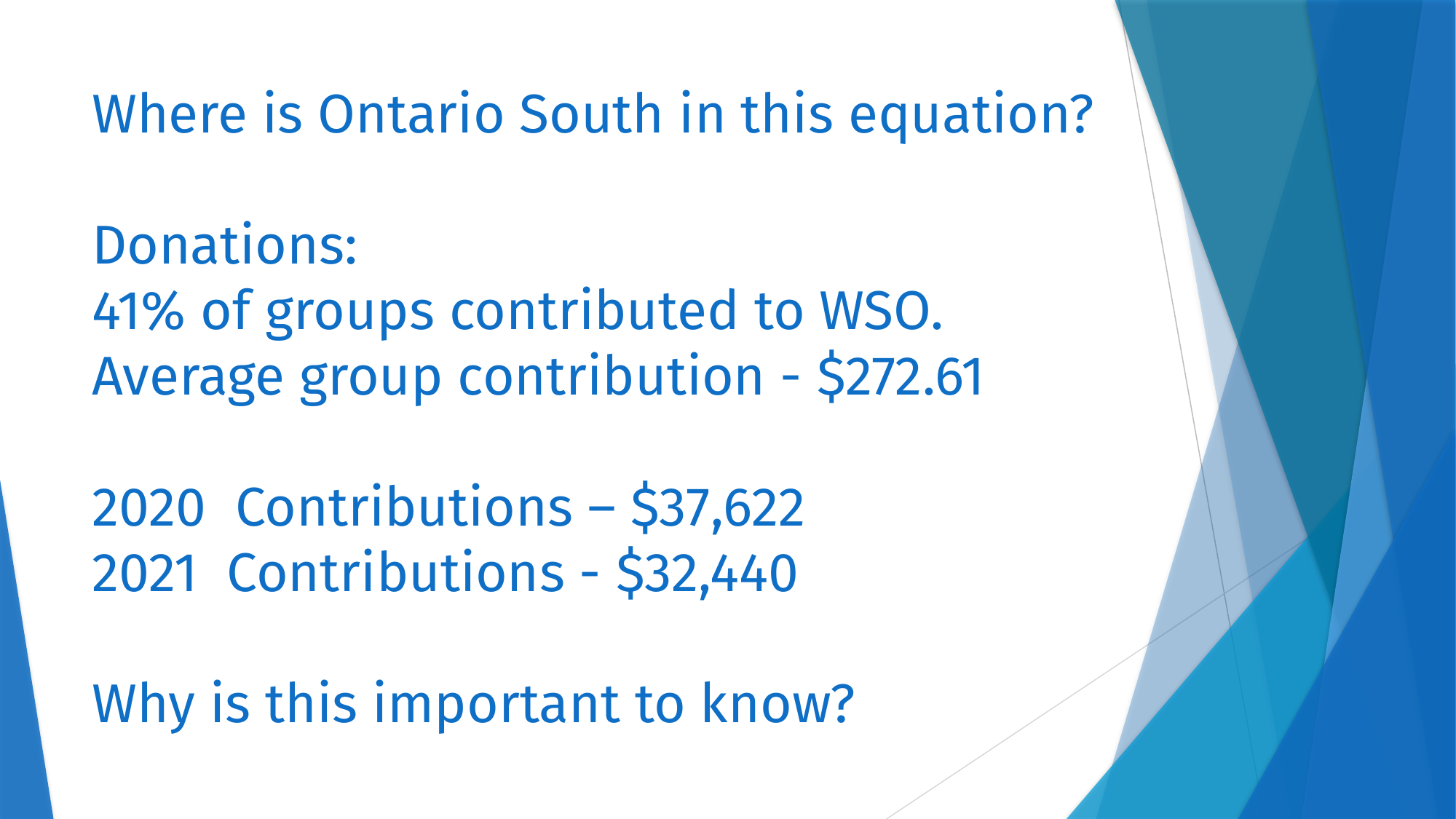

# Where is Ontario South in this equation? Donations: 41% of groups contributed to WSO. Average group contribution - $272.61 2020  Contributions – $37,622 2021  Contributions - $32,440 Why is this important to know?